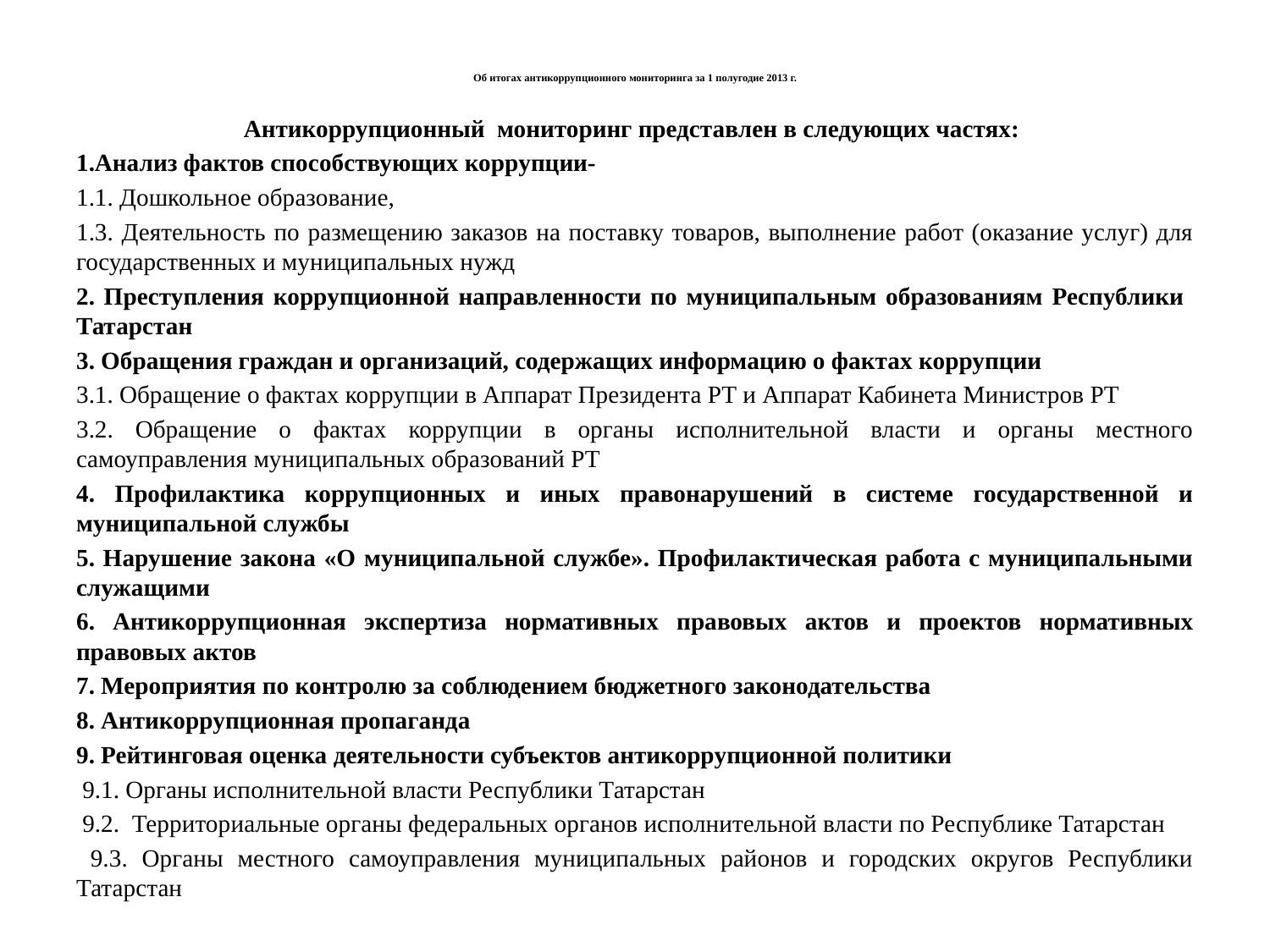

# Об итогах антикоррупционного мониторинга за 1 полугодие 2013 г.
Антикоррупционный  мониторинг представлен в следующих частях:
1.Анализ фактов способствующих коррупции-
1.1. Дошкольное образование,
1.3. Деятельность по размещению заказов на поставку товаров, выполнение работ (оказание услуг) для государственных и муниципальных нужд
2. Преступления коррупционной направленности по муниципальным образованиям Республики  Татарстан
3. Обращения граждан и организаций, содержащих информацию о фактах коррупции
3.1. Обращение о фактах коррупции в Аппарат Президента РТ и Аппарат Кабинета Министров РТ
3.2. Обращение о фактах коррупции в органы исполнительной власти и органы местного самоуправления муниципальных образований РТ
4. Профилактика коррупционных и иных правонарушений в системе государственной и муниципальной службы
5. Нарушение закона «О муниципальной службе». Профилактическая работа с муниципальными служащими
6. Антикоррупционная экспертиза нормативных правовых актов и проектов нормативных правовых актов
7. Мероприятия по контролю за соблюдением бюджетного законодательства
8. Антикоррупционная пропаганда
9. Рейтинговая оценка деятельности субъектов антикоррупционной политики
 9.1. Органы исполнительной власти Республики Татарстан
 9.2.  Территориальные органы федеральных органов исполнительной власти по Республике Татарстан
 9.3. Органы местного самоуправления муниципальных районов и городских округов Республики Татарстан